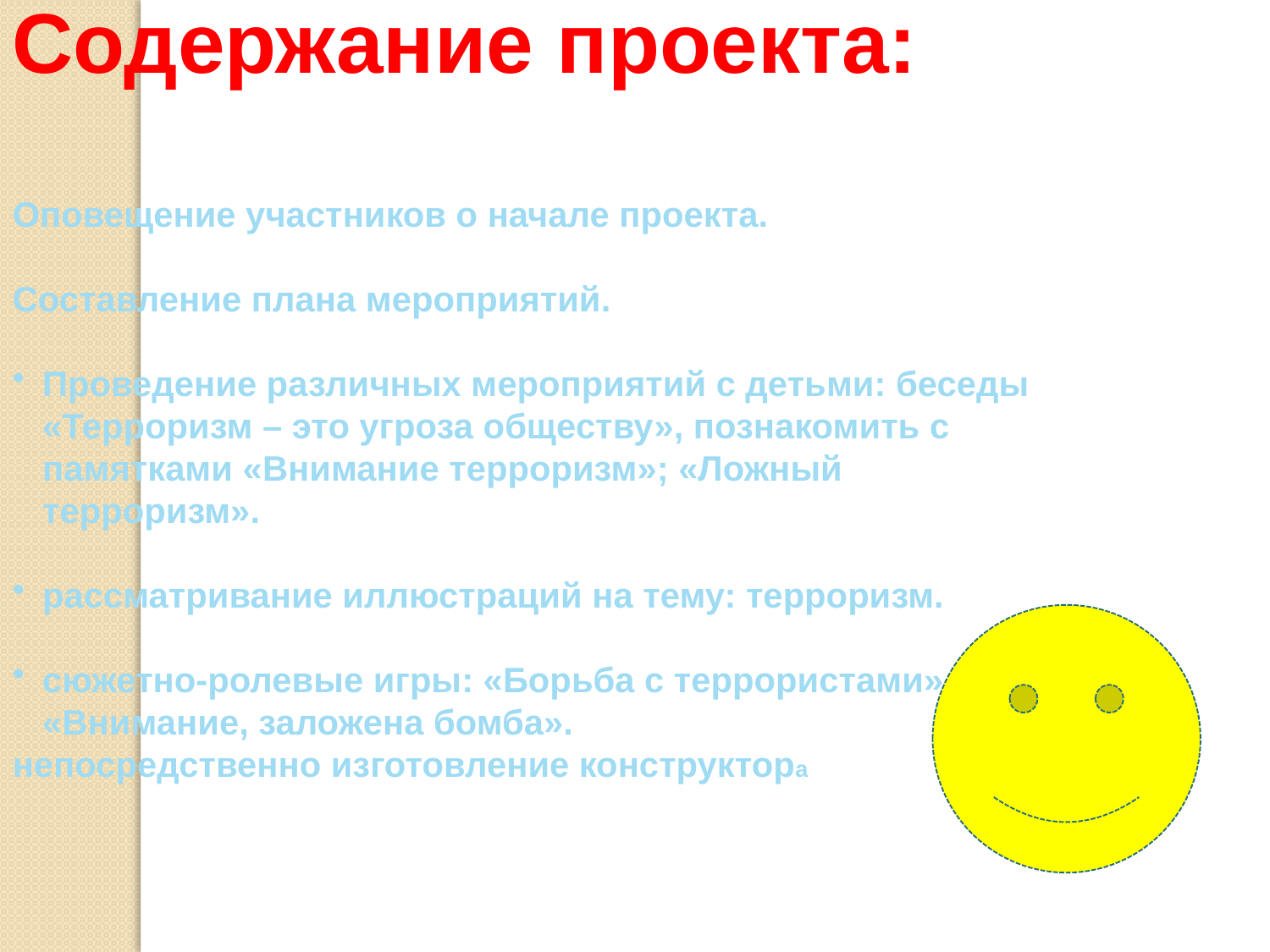

Содержание проекта:

Оповещение участников о начале проекта.

Составление плана мероприятий.

Проведение различных мероприятий с детьми: беседы «Терроризм – это угроза обществу», познакомить с памятками «Внимание терроризм»; «Ложный терроризм».

рассматривание иллюстраций на тему: терроризм.

сюжетно-ролевые игры: «Борьба с террористами», «Внимание, заложена бомба».
непосредственно изготовление конструктора